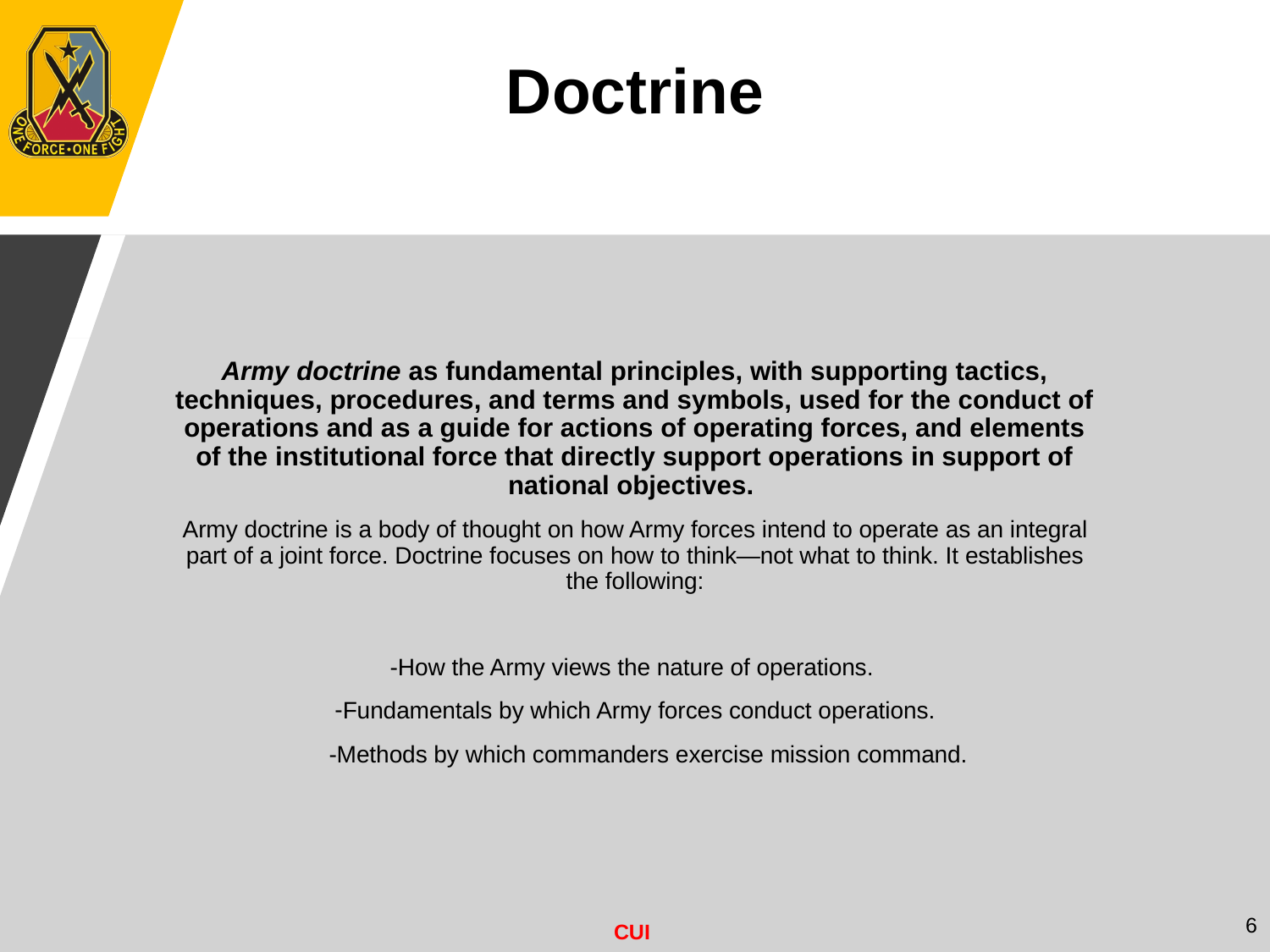

Doctrine
Army doctrine as fundamental principles, with supporting tactics, techniques, procedures, and terms and symbols, used for the conduct of operations and as a guide for actions of operating forces, and elements of the institutional force that directly support operations in support of national objectives.
Army doctrine is a body of thought on how Army forces intend to operate as an integral part of a joint force. Doctrine focuses on how to think—not what to think. It establishes the following:

-How the Army views the nature of operations.
Fundamentals by which Army forces conduct operations.
    -Methods by which commanders exercise mission command.
6